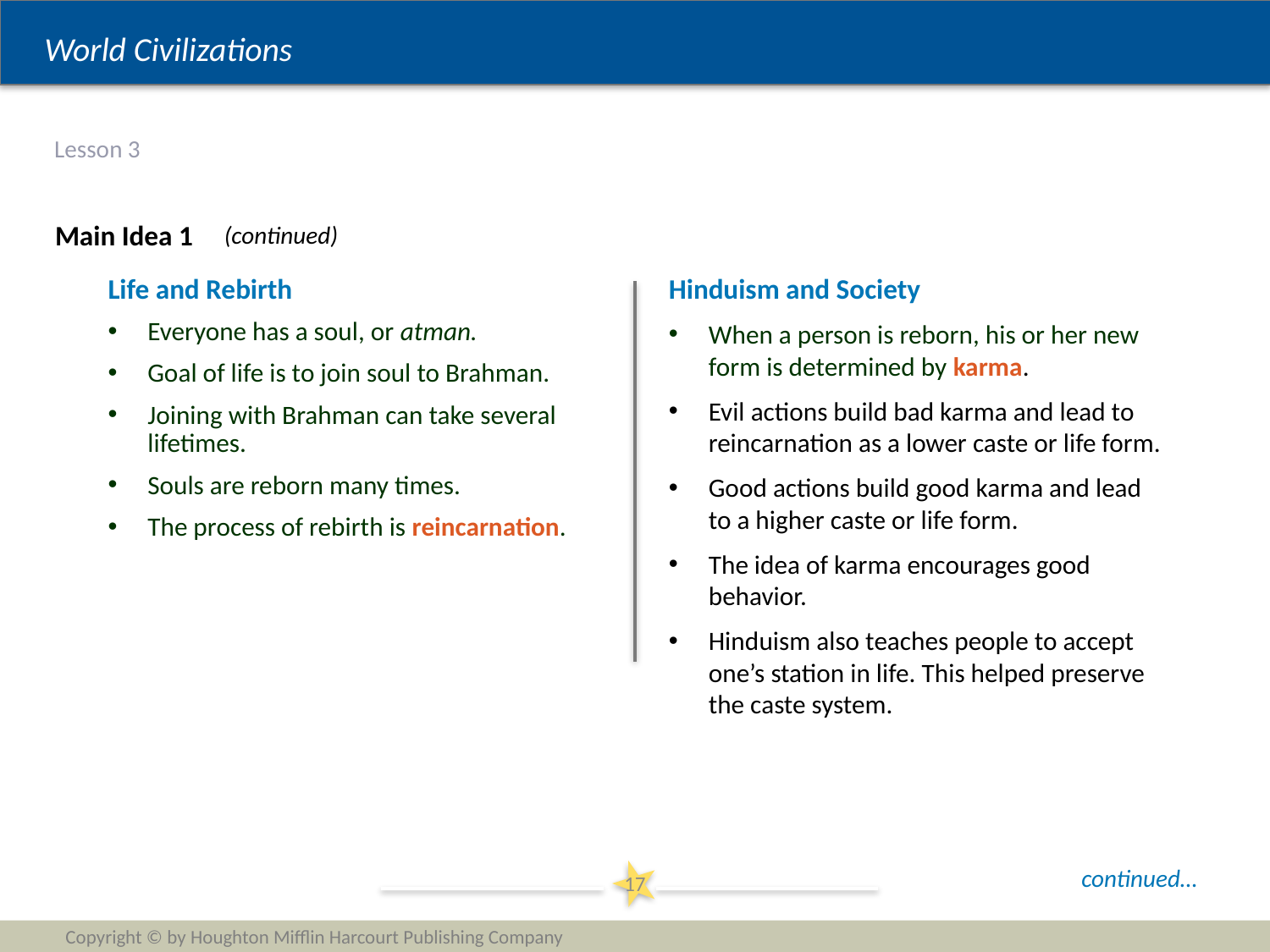

# Lesson 3
Main Idea 1
(continued)
Life and Rebirth
Everyone has a soul, or atman.
Goal of life is to join soul to Brahman.
Joining with Brahman can take several lifetimes.
Souls are reborn many times.
The process of rebirth is reincarnation.

Hinduism and Society
When a person is reborn, his or her new form is determined by karma.
Evil actions build bad karma and lead to reincarnation as a lower caste or life form.
Good actions build good karma and lead to a higher caste or life form.
The idea of karma encourages good behavior.
Hinduism also teaches people to accept one’s station in life. This helped preserve the caste system.
continued…
17
Copyright © by Houghton Mifflin Harcourt Publishing Company